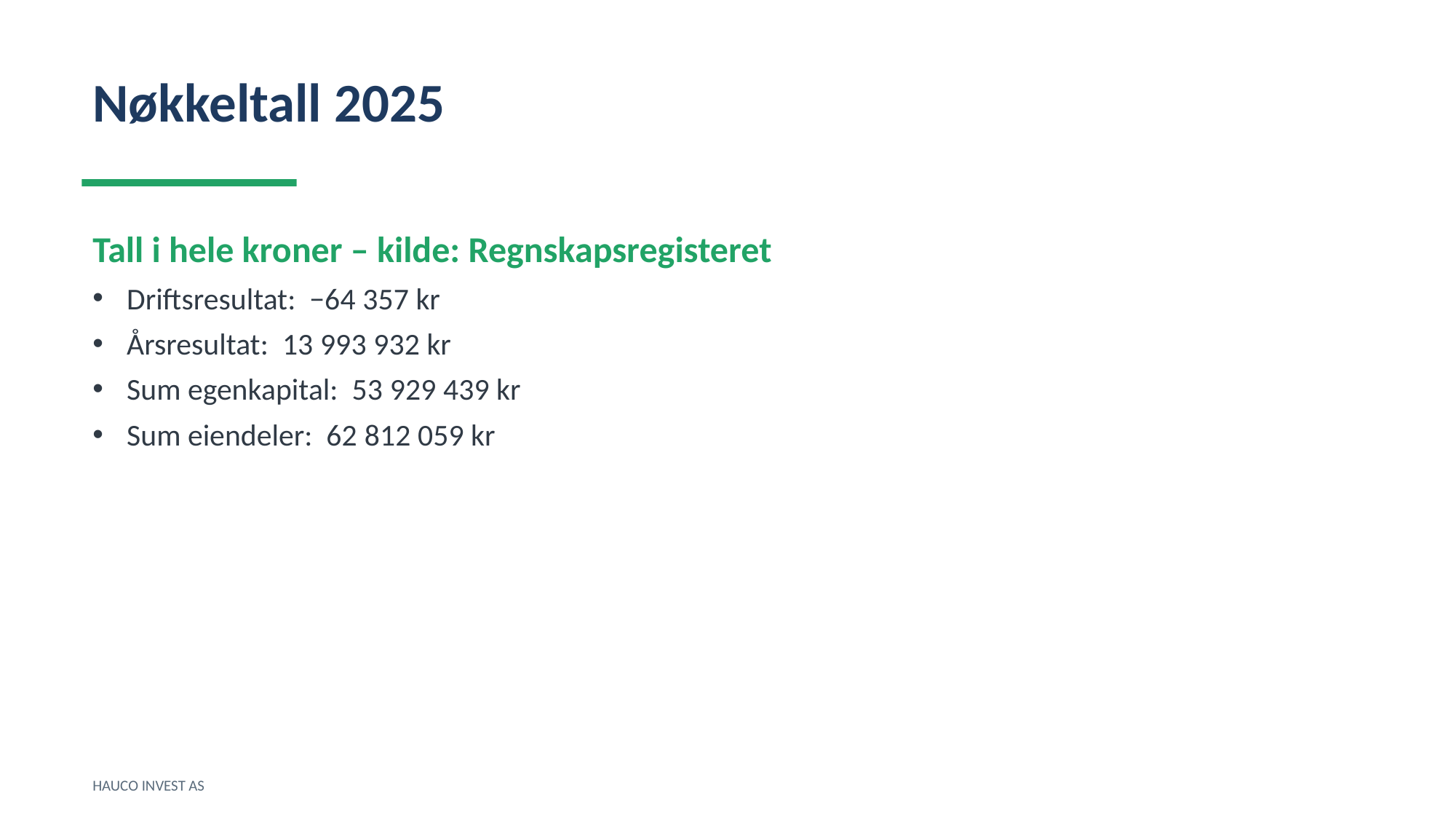

Nøkkeltall 2025

Tall i hele kroner – kilde: Regnskapsregisteret
Driftsresultat:  −64 357 kr
Årsresultat:  13 993 932 kr
Sum egenkapital:  53 929 439 kr
Sum eiendeler:  62 812 059 kr
HAUCO INVEST AS